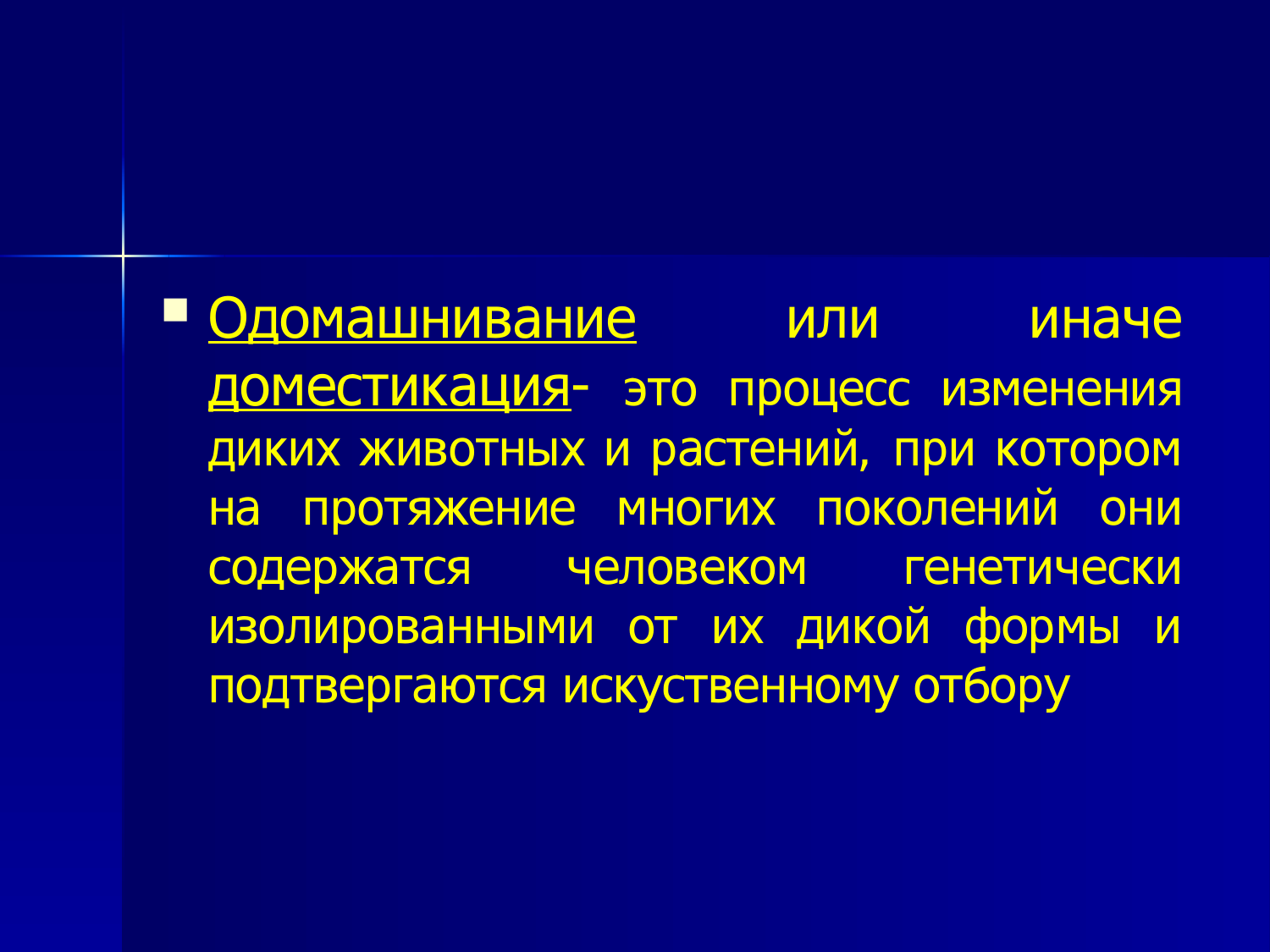

#
Одомашнивание или иначе доместикация- это процесс изменения диких животных и растений, при котором на протяжение многих поколений они содержатся человеком генетически изолированными от их дикой формы и подтвергаются искуственному отбору